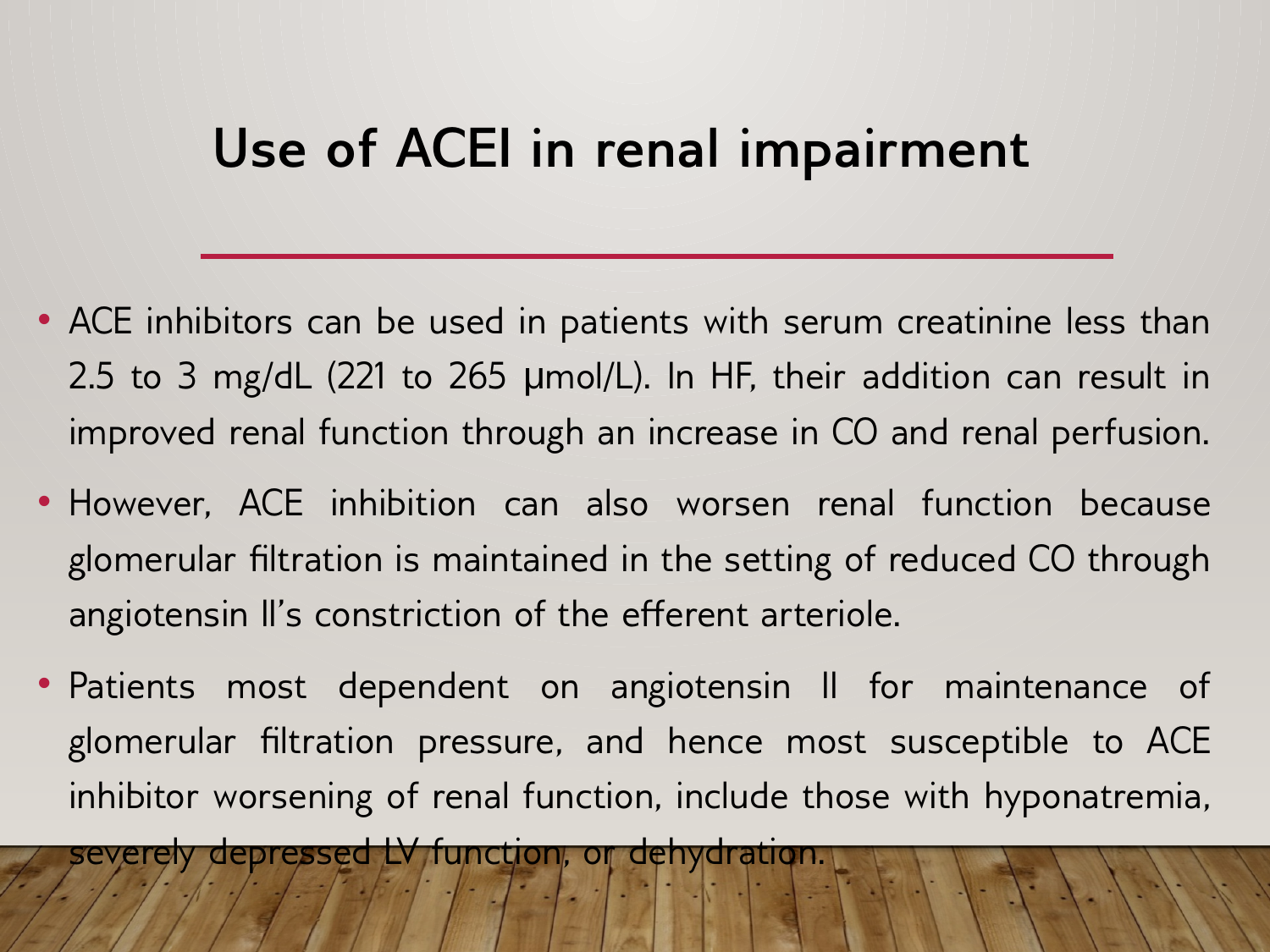

# Use of ACEI in renal impairment
ACE inhibitors can be used in patients with serum creatinine less than 2.5 to 3 mg/dL (221 to 265 μmol/L). In HF, their addition can result in improved renal function through an increase in CO and renal perfusion.
However, ACE inhibition can also worsen renal function because glomerular filtration is maintained in the setting of reduced CO through angiotensin II’s constriction of the efferent arteriole.
Patients most dependent on angiotensin II for maintenance of glomerular filtration pressure, and hence most susceptible to ACE inhibitor worsening of renal function, include those with hyponatremia, severely depressed LV function, or dehydration.